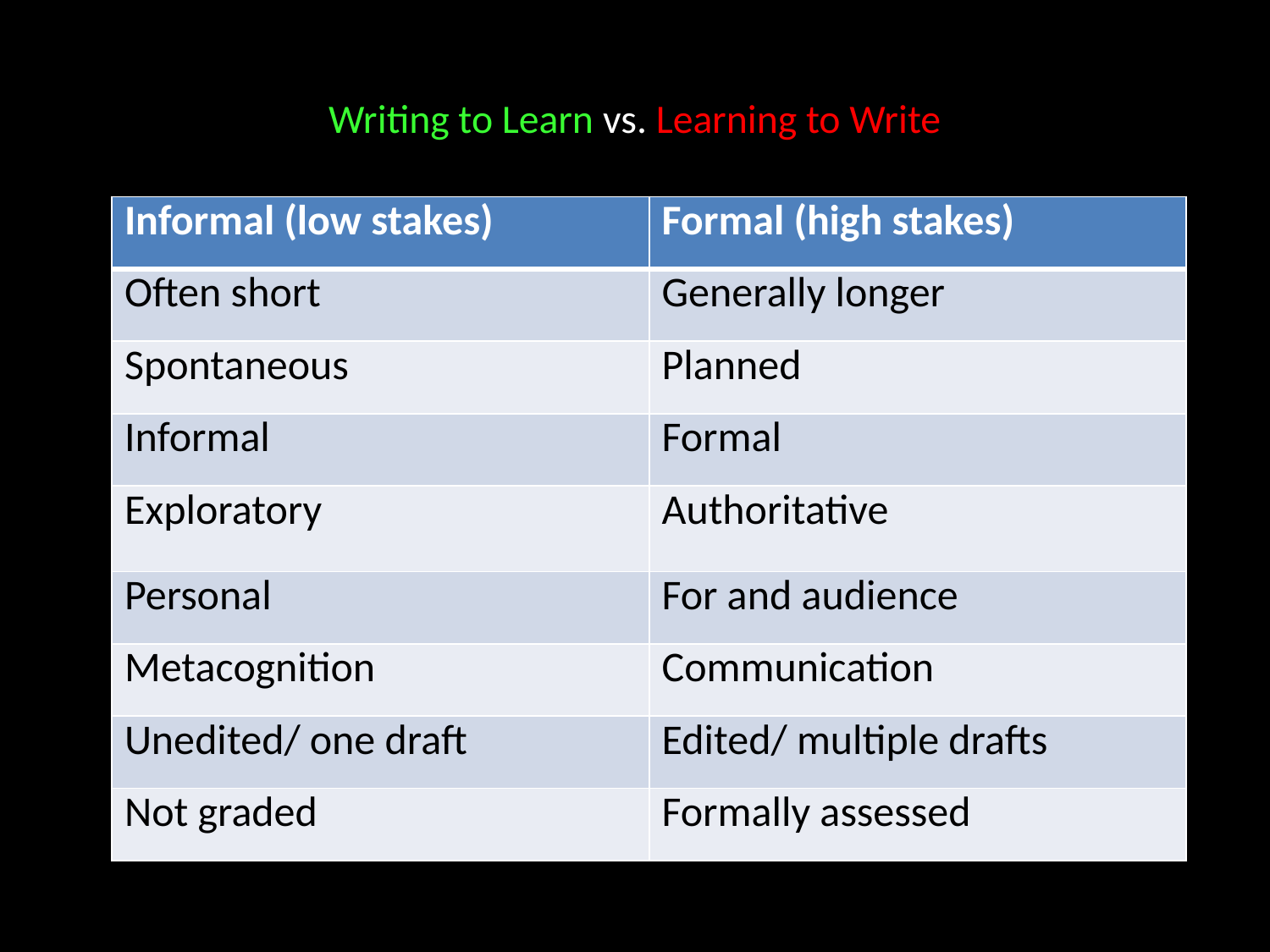

# Writing to Learn vs. Learning to Write
| Informal (low stakes) | Formal (high stakes) |
| --- | --- |
| Often short | Generally longer |
| Spontaneous | Planned |
| Informal | Formal |
| Exploratory | Authoritative |
| Personal | For and audience |
| Metacognition | Communication |
| Unedited/ one draft | Edited/ multiple drafts |
| Not graded | Formally assessed |